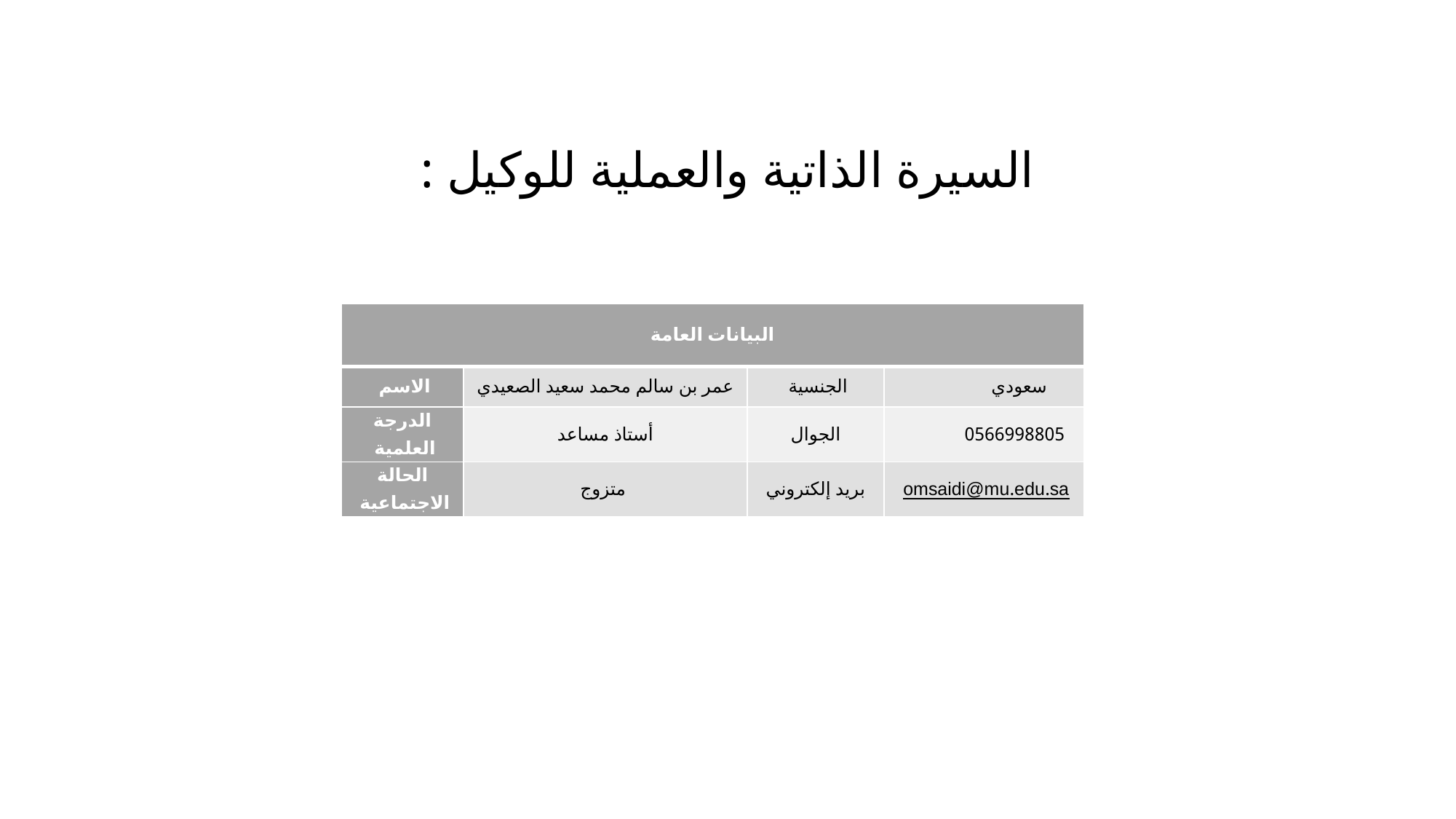

# السيرة الذاتية والعملية للوكيل :
| البيانات العامة |  |  |  |
| --- | --- | --- | --- |
| الاسم | عمر بن سالم محمد سعيد الصعيدي | الجنسية | سعودي |
| الدرجة العلمية | أستاذ مساعد | الجوال | 0566998805 |
| الحالة الاجتماعية | متزوج | بريد إلكتروني | omsaidi@mu.edu.sa |